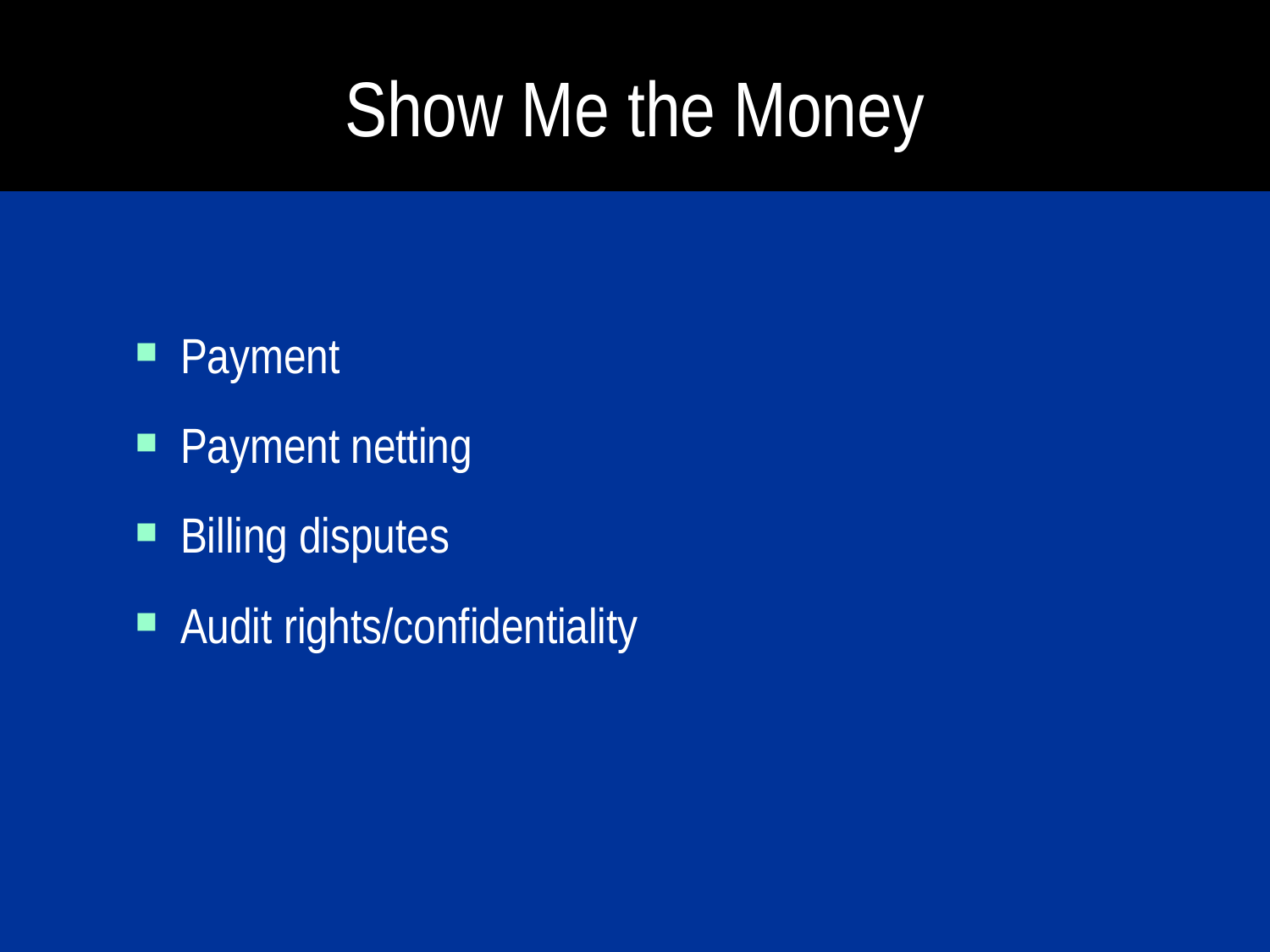

Show Me the Money
 Payment
 Payment netting
 Billing disputes
 Audit rights/confidentiality